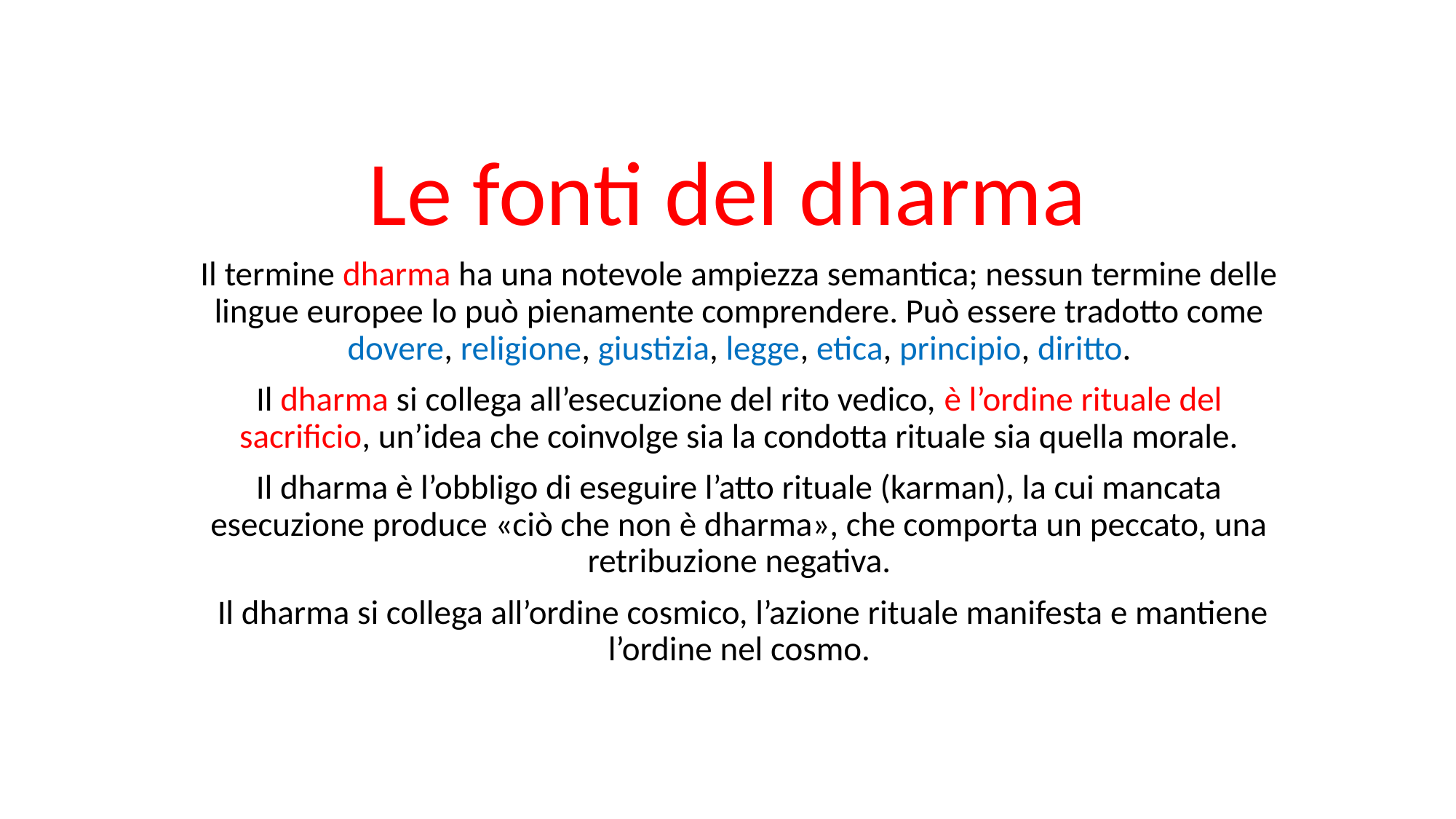

# Le fonti del dharma
Il termine dharma ha una notevole ampiezza semantica; nessun termine delle lingue europee lo può pienamente comprendere. Può essere tradotto come dovere, religione, giustizia, legge, etica, principio, diritto.
Il dharma si collega all’esecuzione del rito vedico, è l’ordine rituale del sacrificio, un’idea che coinvolge sia la condotta rituale sia quella morale.
Il dharma è l’obbligo di eseguire l’atto rituale (karman), la cui mancata esecuzione produce «ciò che non è dharma», che comporta un peccato, una retribuzione negativa.
 Il dharma si collega all’ordine cosmico, l’azione rituale manifesta e mantiene l’ordine nel cosmo.